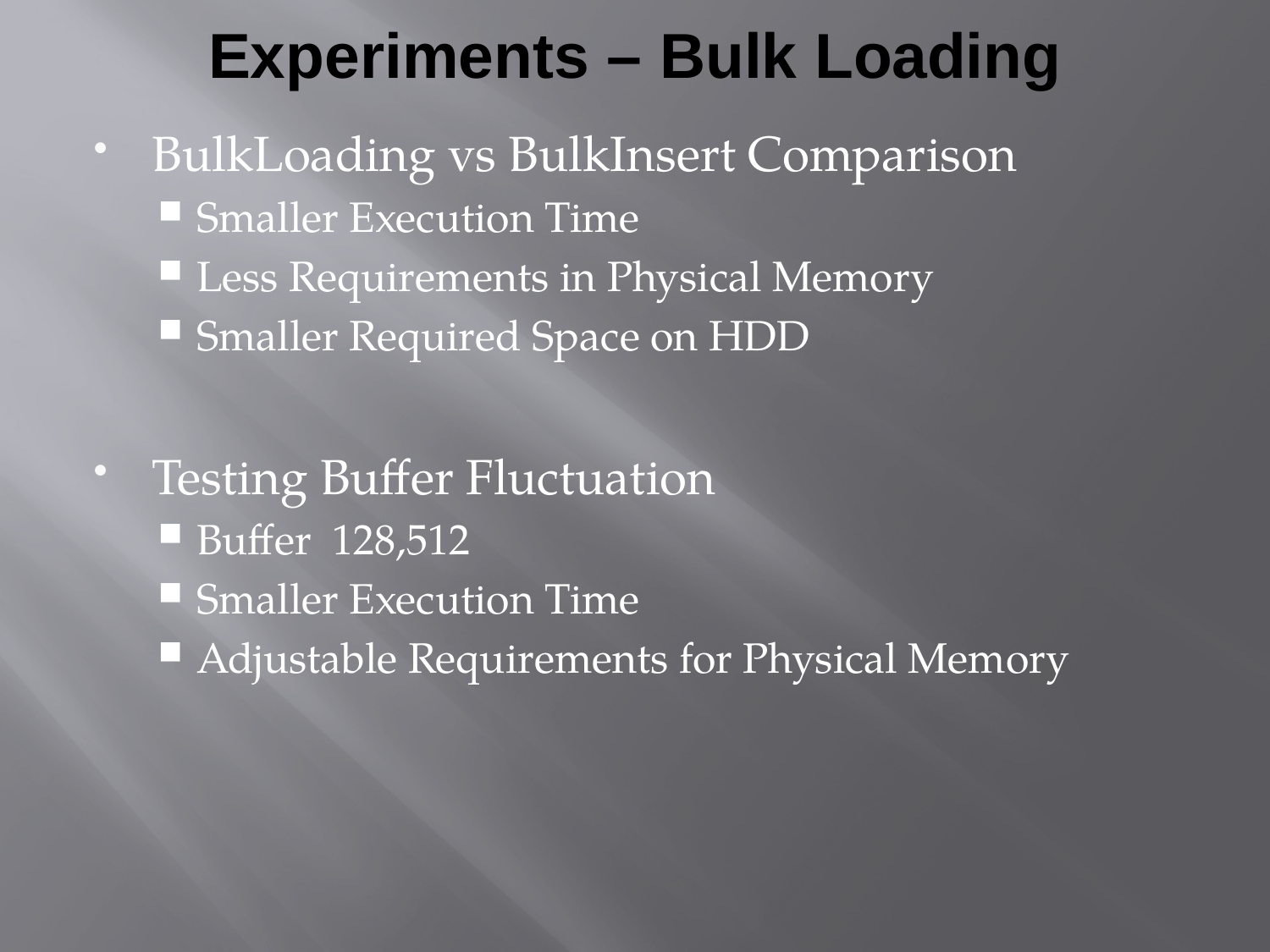

# Experiments – Bulk Loading
BulkLoading vs BulkInsert Comparison
Smaller Execution Time
Less Requirements in Physical Memory
Smaller Required Space on HDD

Testing Buffer Fluctuation
Buffer  128,512
Smaller Execution Time
Adjustable Requirements for Physical Memory